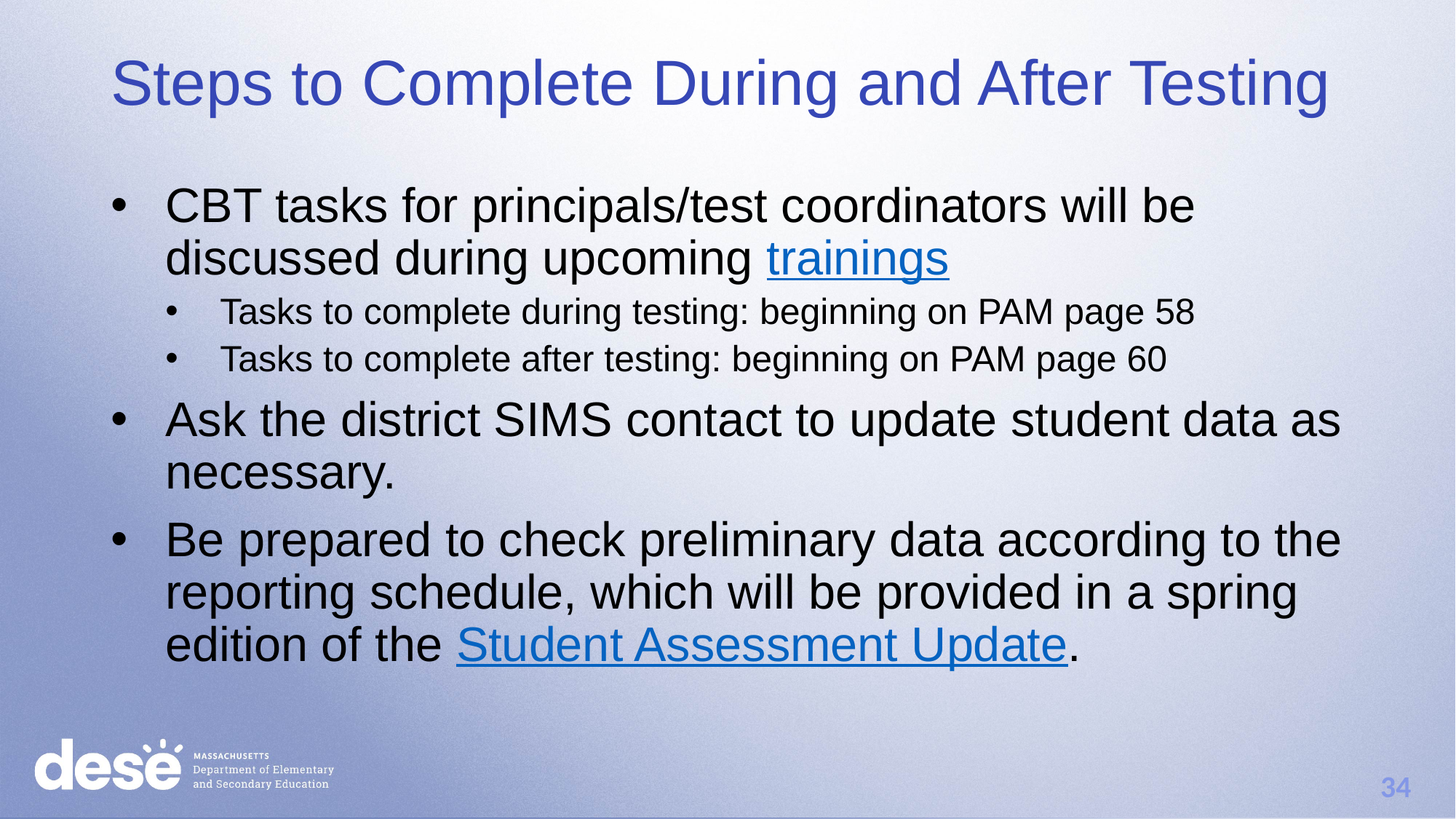

# Steps to Complete During and After Testing
CBT tasks for principals/test coordinators will be discussed during upcoming trainings
Tasks to complete during testing: beginning on PAM page 58
Tasks to complete after testing: beginning on PAM page 60
Ask the district SIMS contact to update student data as necessary.
Be prepared to check preliminary data according to the reporting schedule, which will be provided in a spring edition of the Student Assessment Update.